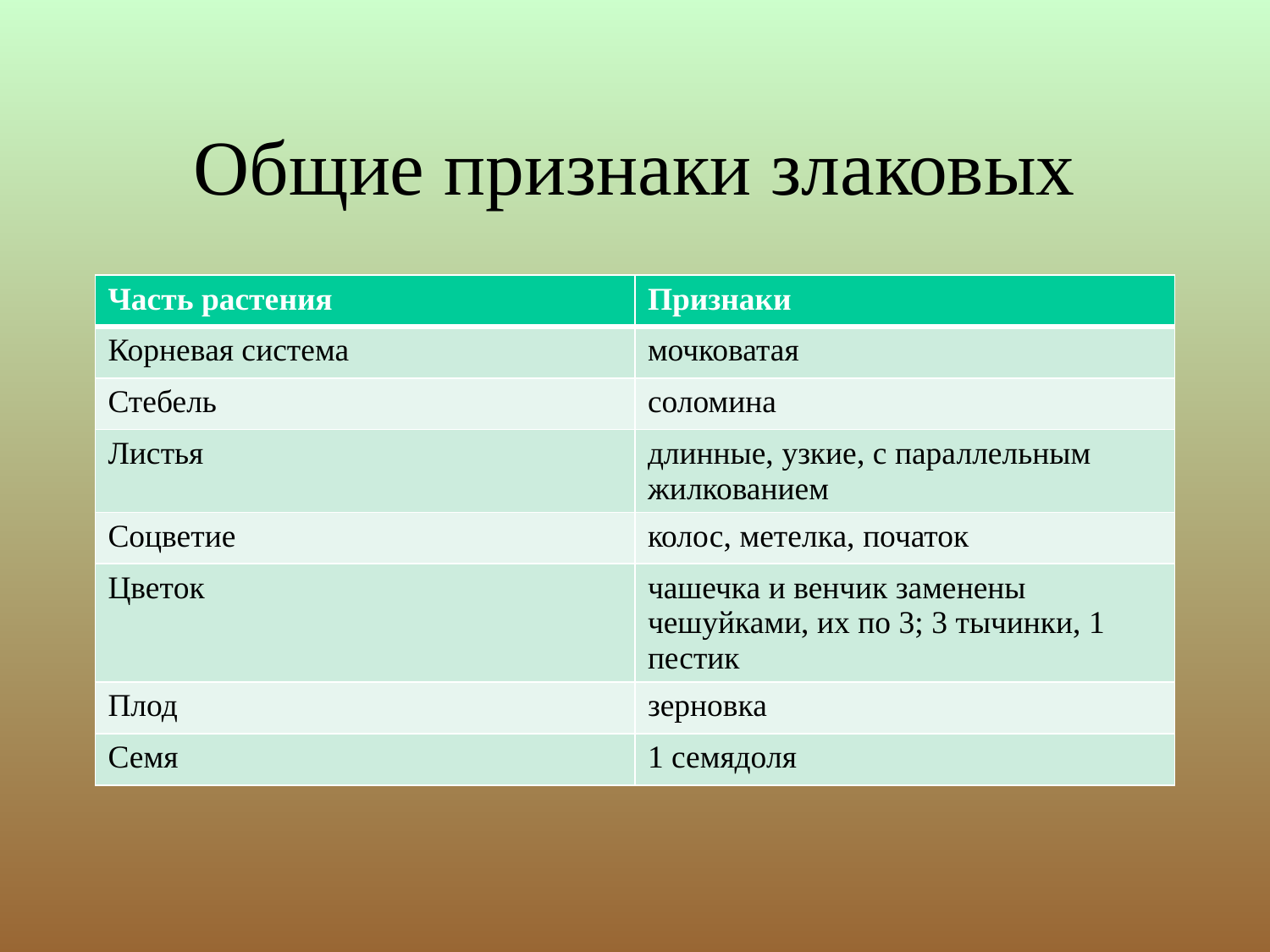

# Общие признаки злаковых
| Часть растения | Признаки |
| --- | --- |
| Корневая система | мочковатая |
| Стебель | соломина |
| Листья | длинные, узкие, с параллельным жилкованием |
| Соцветие | колос, метелка, початок |
| Цветок | чашечка и венчик заменены чешуйками, их по 3; 3 тычинки, 1 пестик |
| Плод | зерновка |
| Семя | 1 семядоля |